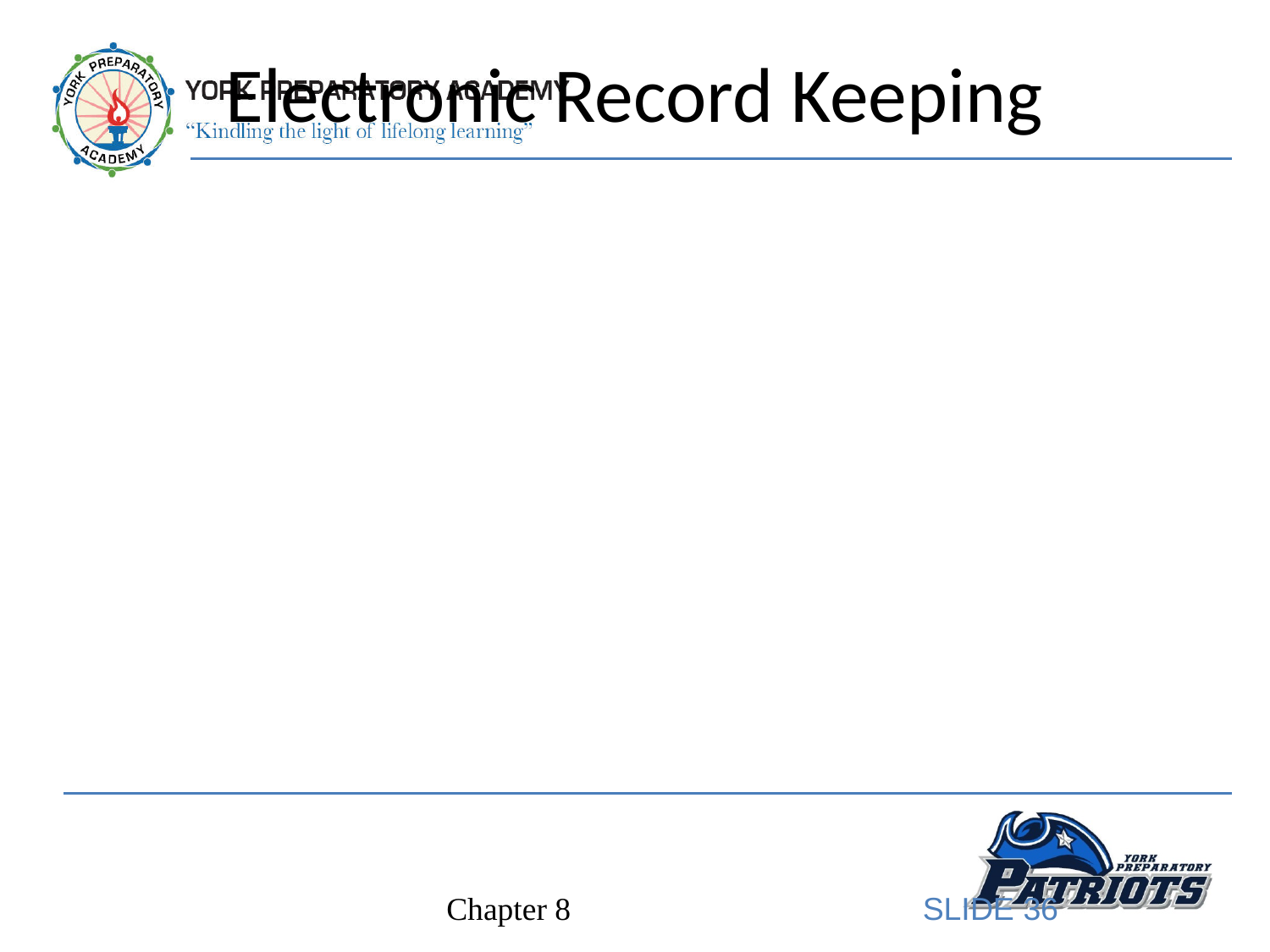

# Electronic Record Keeping
The advantages of computerized systems include the following:
Ease of updating information
Ease of record storage and retrieval
Speed of making new computations and comparisons
SLIDE 36
Chapter 8